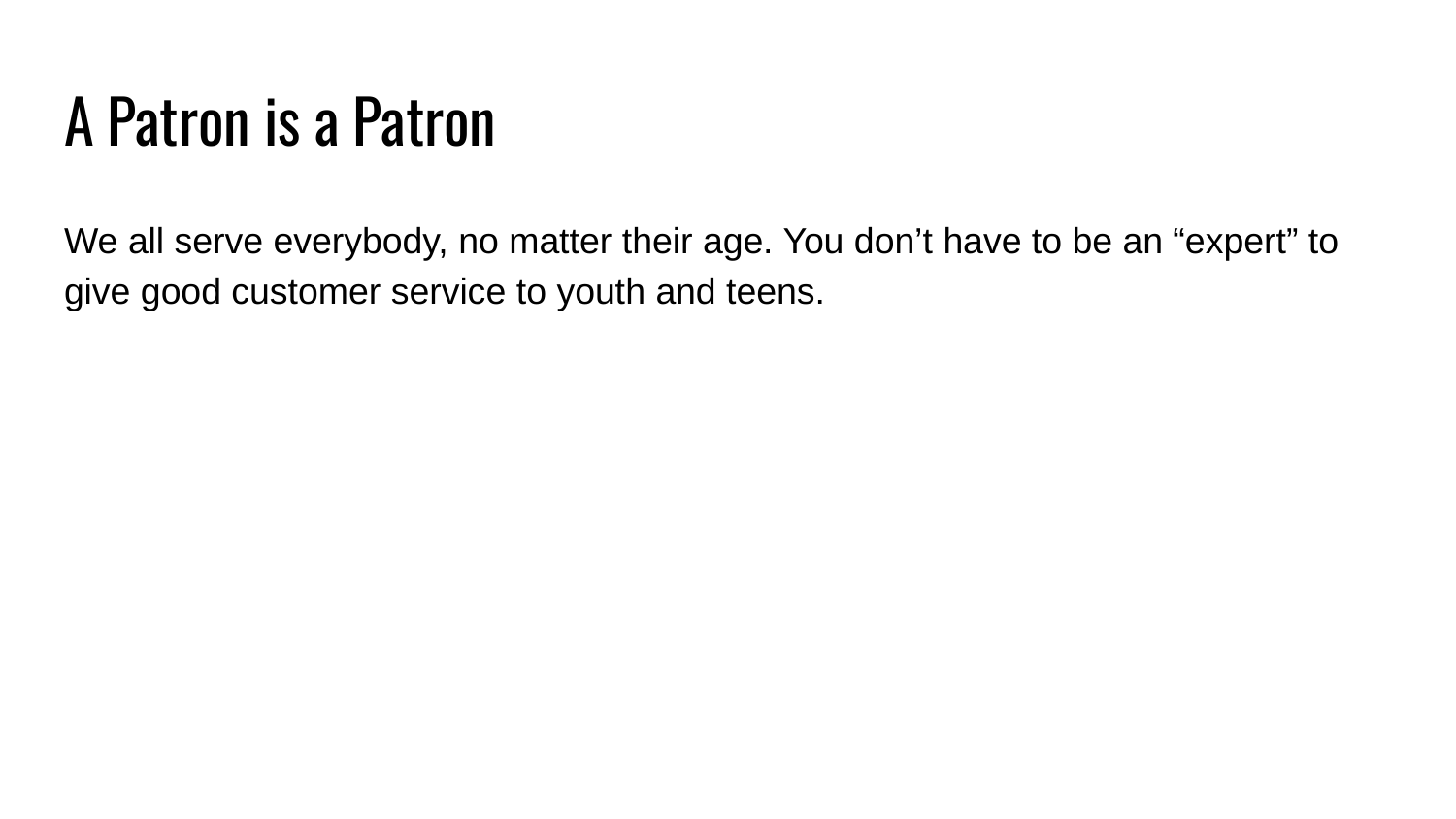

# A Patron is a Patron
We all serve everybody, no matter their age. You don’t have to be an “expert” to give good customer service to youth and teens.